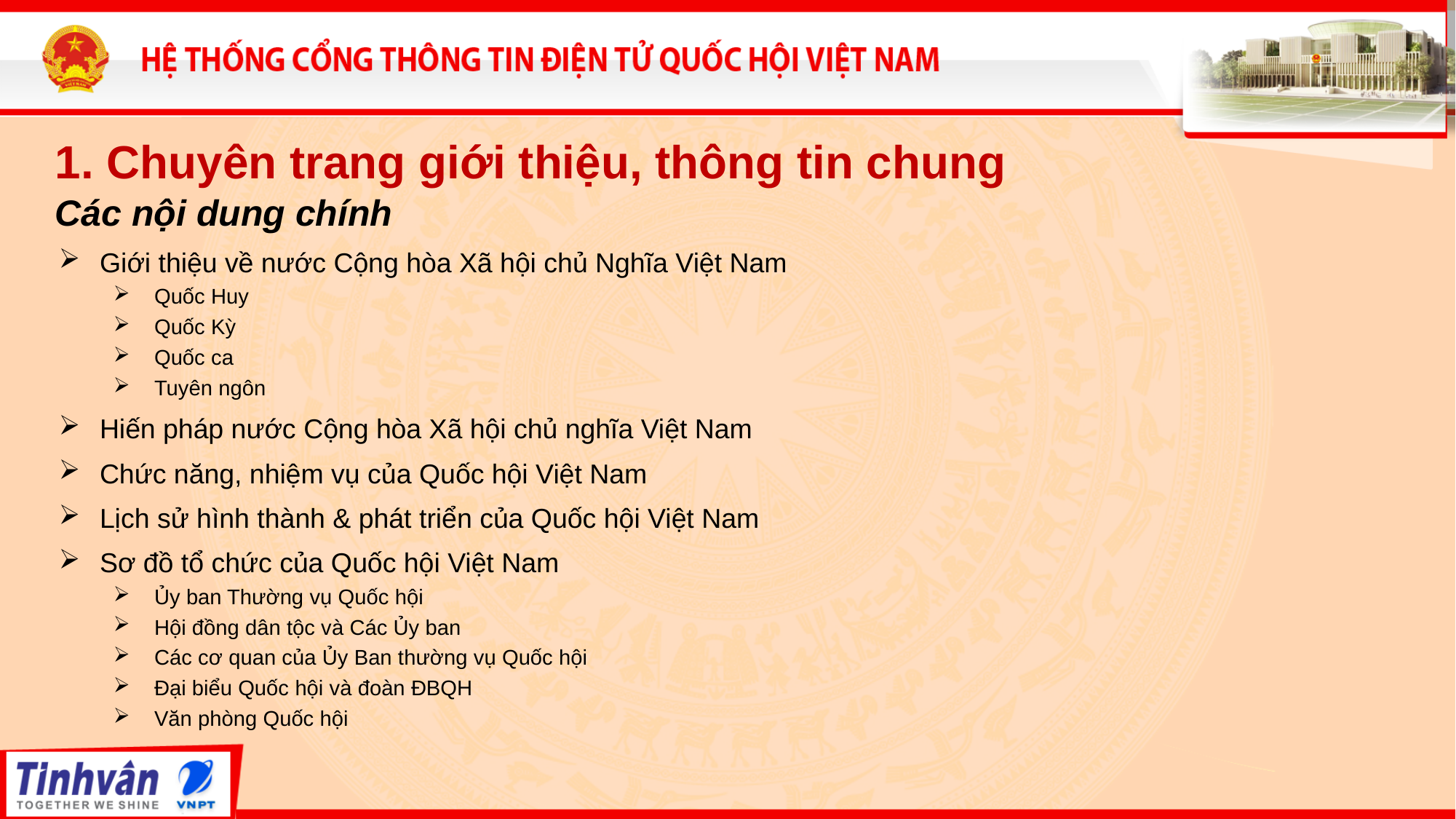

# 1. Chuyên trang giới thiệu, thông tin chung
Các nội dung chính
Giới thiệu về nước Cộng hòa Xã hội chủ Nghĩa Việt Nam
Quốc Huy
Quốc Kỳ
Quốc ca
Tuyên ngôn
Hiến pháp nước Cộng hòa Xã hội chủ nghĩa Việt Nam
Chức năng, nhiệm vụ của Quốc hội Việt Nam
Lịch sử hình thành & phát triển của Quốc hội Việt Nam
Sơ đồ tổ chức của Quốc hội Việt Nam
Ủy ban Thường vụ Quốc hội
Hội đồng dân tộc và Các Ủy ban
Các cơ quan của Ủy Ban thường vụ Quốc hội
Đại biểu Quốc hội và đoàn ĐBQH
Văn phòng Quốc hội